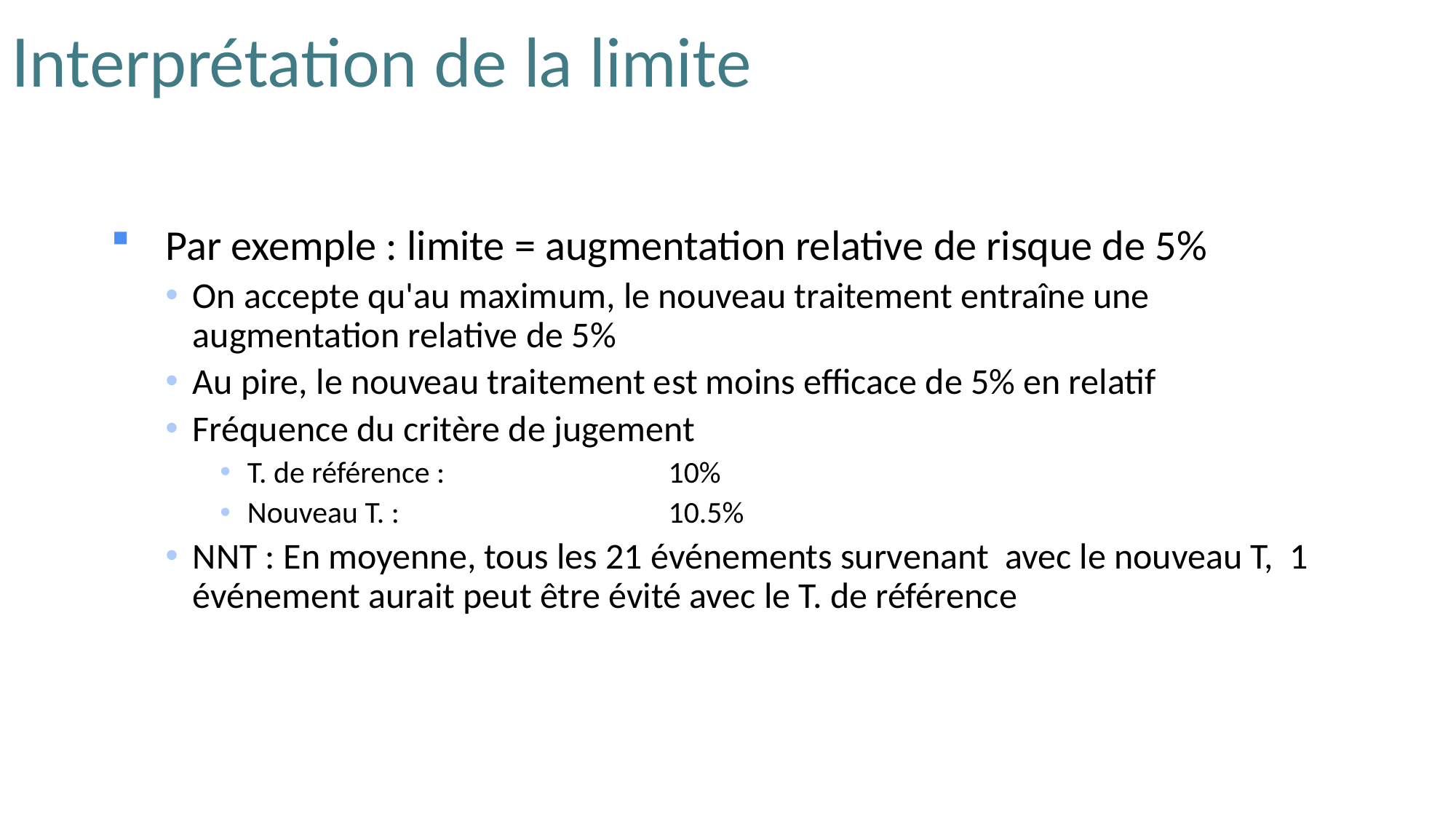

# Interprétation de la limite
Par exemple : limite = augmentation relative de risque de 5%
On accepte qu'au maximum, le nouveau traitement entraîne une augmentation relative de 5%
Au pire, le nouveau traitement est moins efficace de 5% en relatif
Fréquence du critère de jugement
T. de référence :	10%
Nouveau T. :	10.5%
NNT : En moyenne, tous les 21 événements survenant  avec le nouveau T,  1 événement aurait peut être évité avec le T. de référence